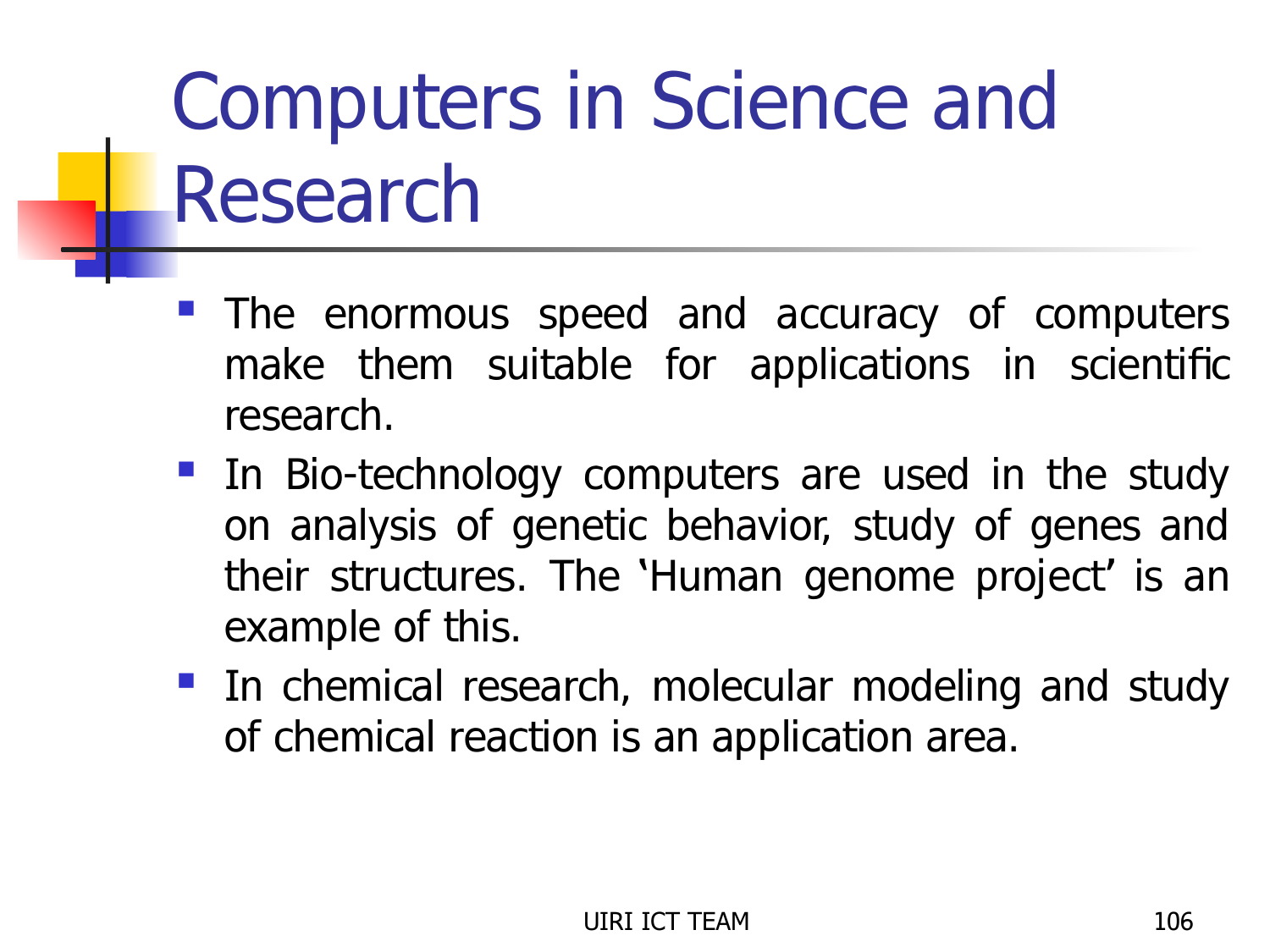

# Computers in Science and Research
The enormous speed and accuracy of computers make them suitable for applications in scientific research.
In Bio-technology computers are used in the study on analysis of genetic behavior, study of genes and their structures. The ‘Human genome project’ is an example of this.
In chemical research, molecular modeling and study of chemical reaction is an application area.

UIRI ICT TEAM
106